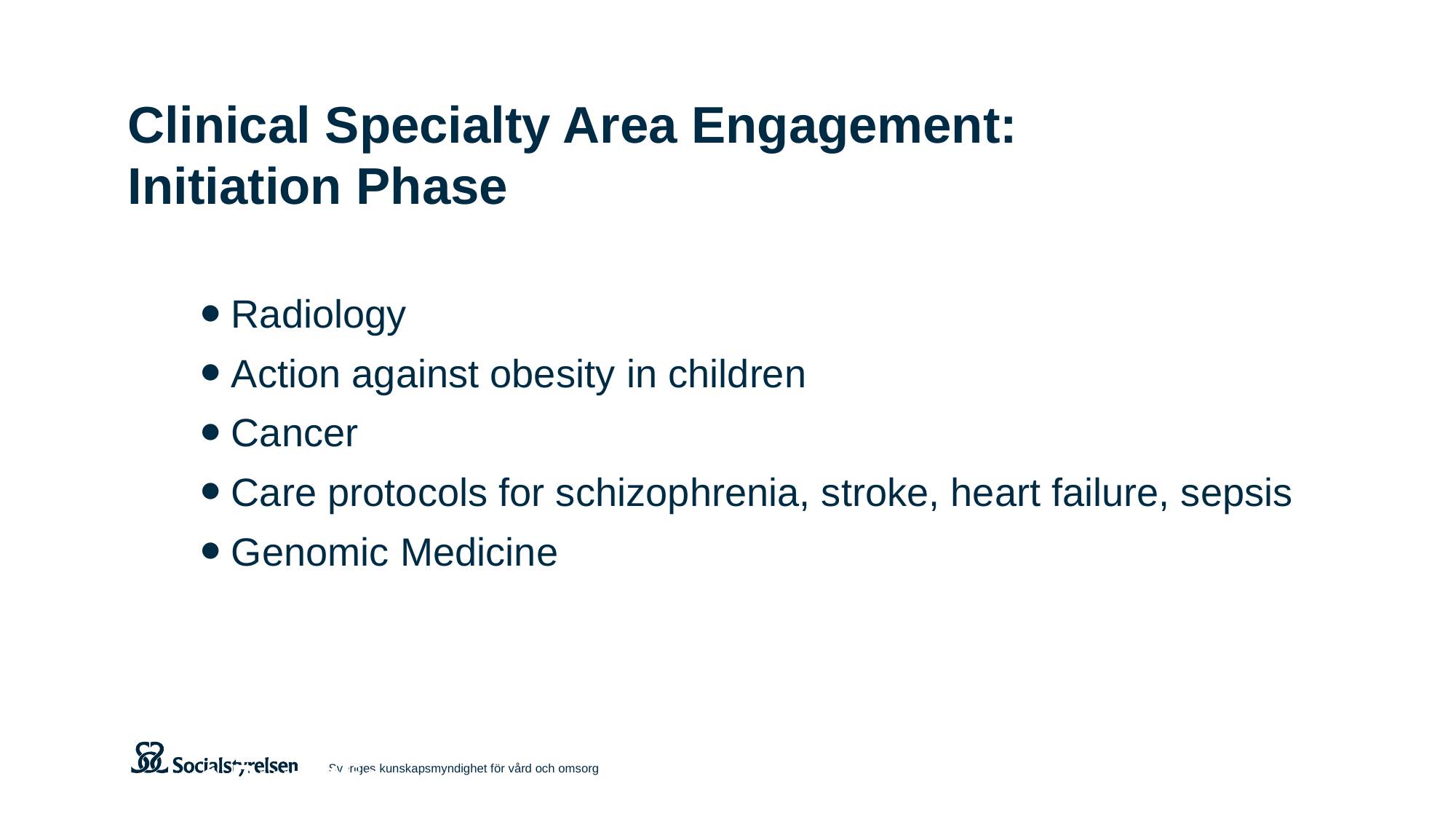

# Clinical Specialty Area Engagement: Initiation Phase
Punktlista Arial fet 26 pkt
Radiology
Action against obesity in children
Cancer
Care protocols for schizophrenia, stroke, heart failure, sepsis
Genomic Medicine

Punktlis
Sveriges kunskapsmyndighet för vård och omsorg